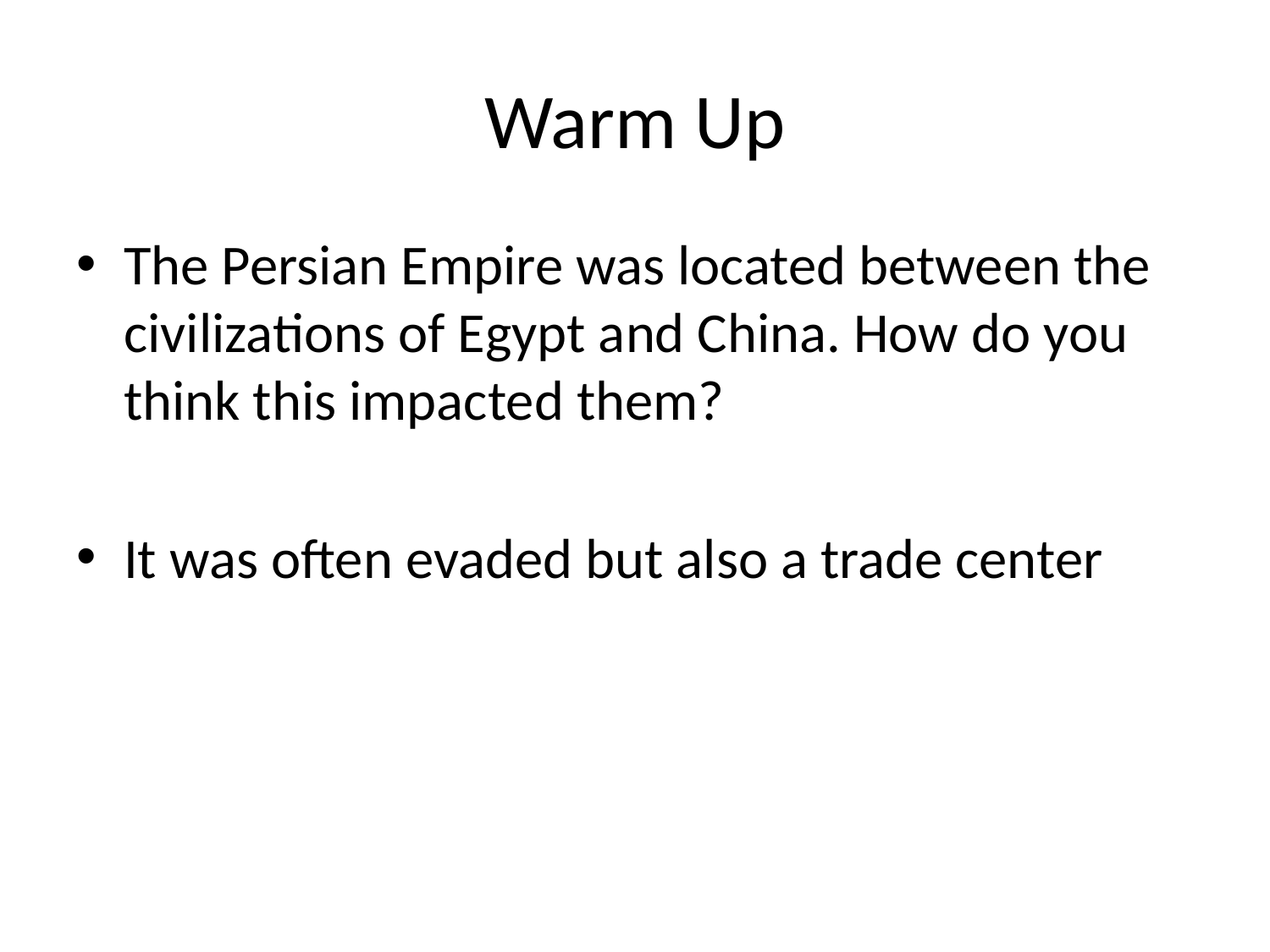

# Warm Up
The Persian Empire was located between the civilizations of Egypt and China. How do you think this impacted them?

It was often evaded but also a trade center